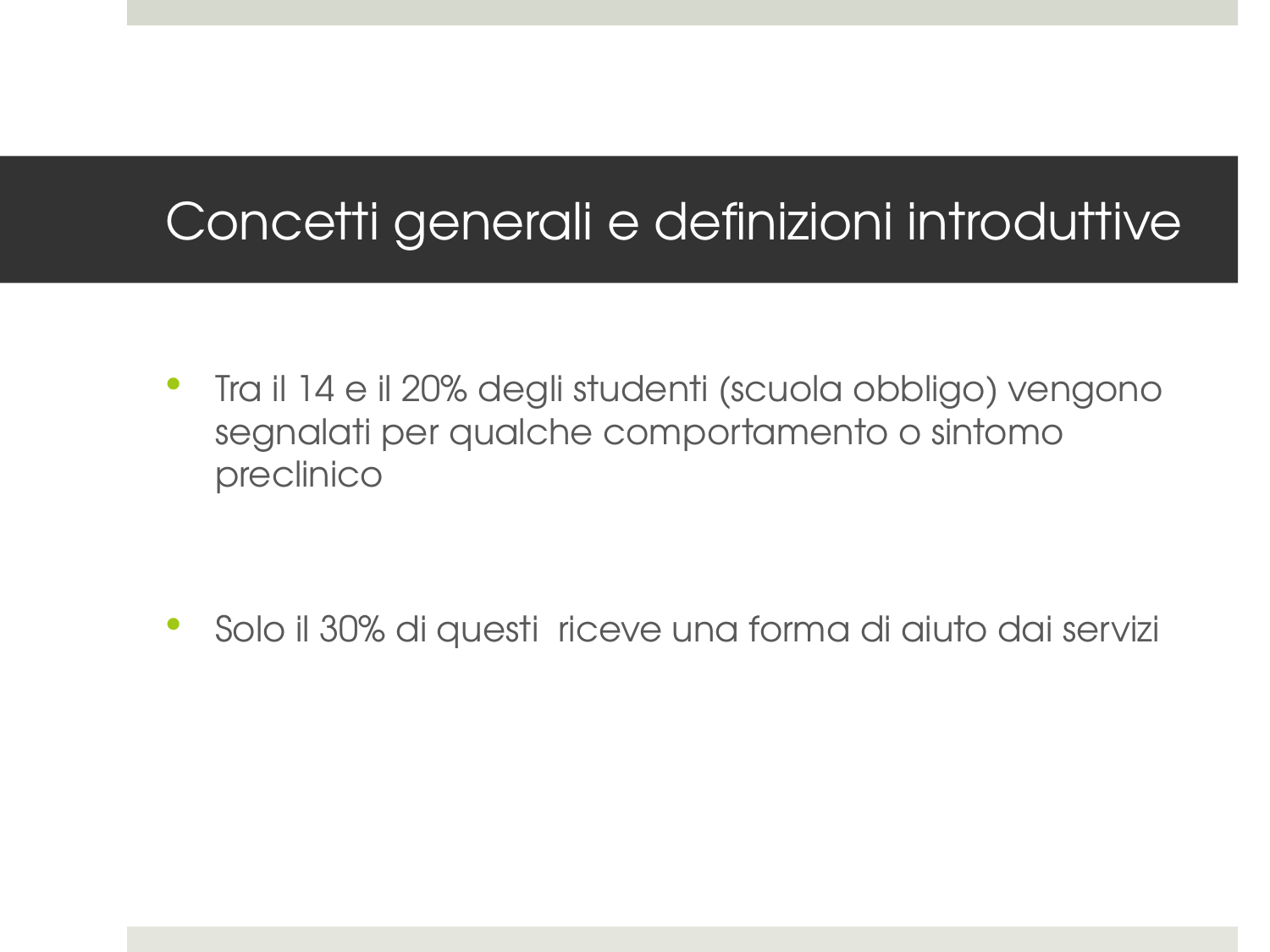

# Concetti generali e definizioni introduttive
Tra il 14 e il 20% degli studenti (scuola obbligo) vengono segnalati per qualche comportamento o sintomo preclinico

Solo il 30% di questi  riceve una forma di aiuto dai servizi